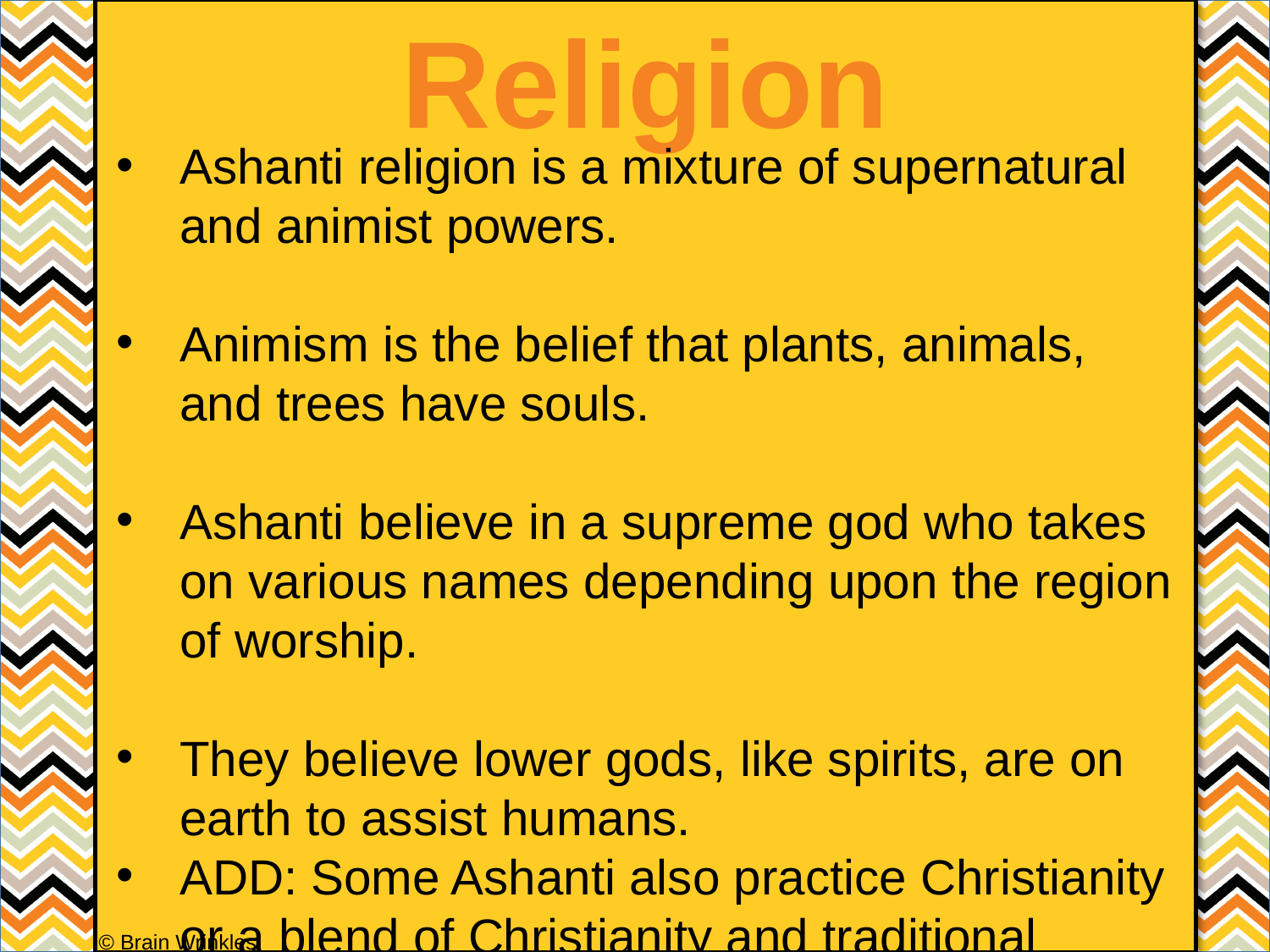

Religion

Ashanti religion is a mixture of supernatural and animist powers.

Animism is the belief that plants, animals, and trees have souls.

Ashanti believe in a supreme god who takes on various names depending upon the region of worship.

They believe lower gods, like spirits, are on earth to assist humans.
ADD: Some Ashanti also practice Christianity or a blend of Christianity and traditional beliefs/animism

#

© Brain Wrinkles